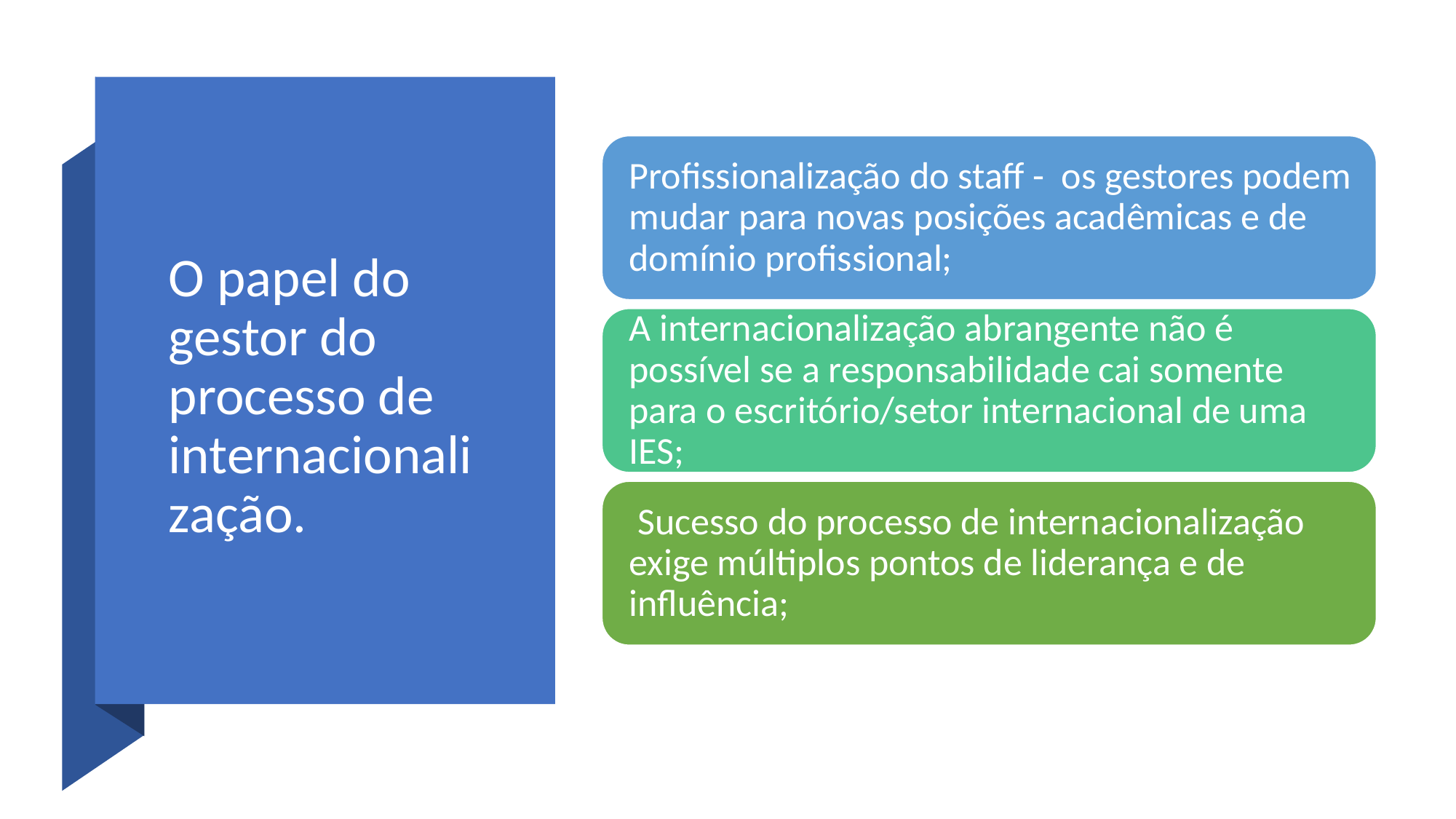

Profissionalização do staff -  os gestores podem mudar para novas posições acadêmicas e de domínio profissional;
A internacionalização abrangente não é possível se a responsabilidade cai somente para o escritório/setor internacional de uma IES;
 Sucesso do processo de internacionalização exige múltiplos pontos de liderança e de influência;

# O papel do gestor do processo de internacionalização.